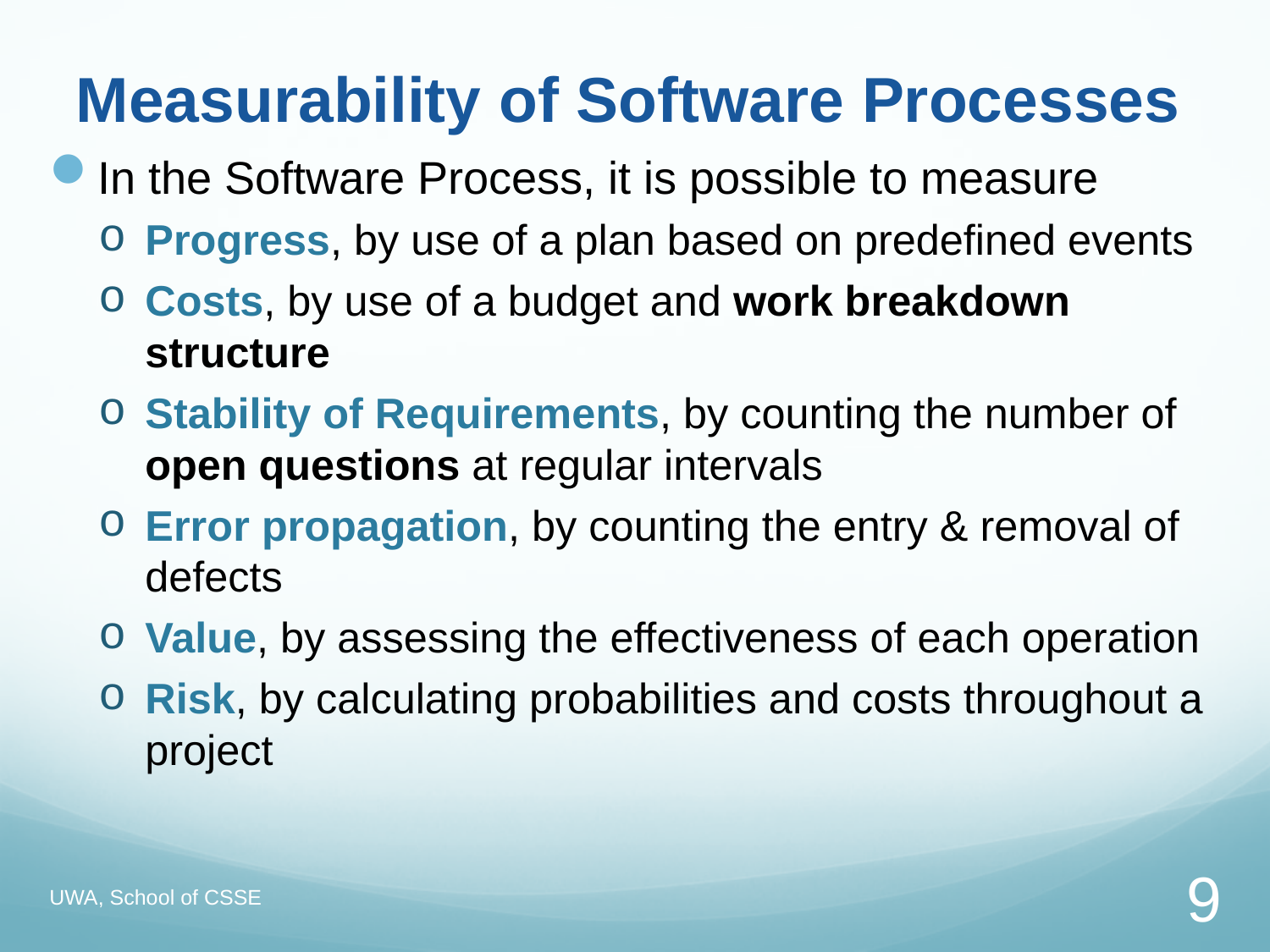

# Measurability of Software Processes
In the Software Process, it is possible to measure
Progress, by use of a plan based on predefined events
Costs, by use of a budget and work breakdown structure
Stability of Requirements, by counting the number of open questions at regular intervals
Error propagation, by counting the entry & removal of defects
Value, by assessing the effectiveness of each operation
Risk, by calculating probabilities and costs throughout a project

UWA, School of CSSE
9